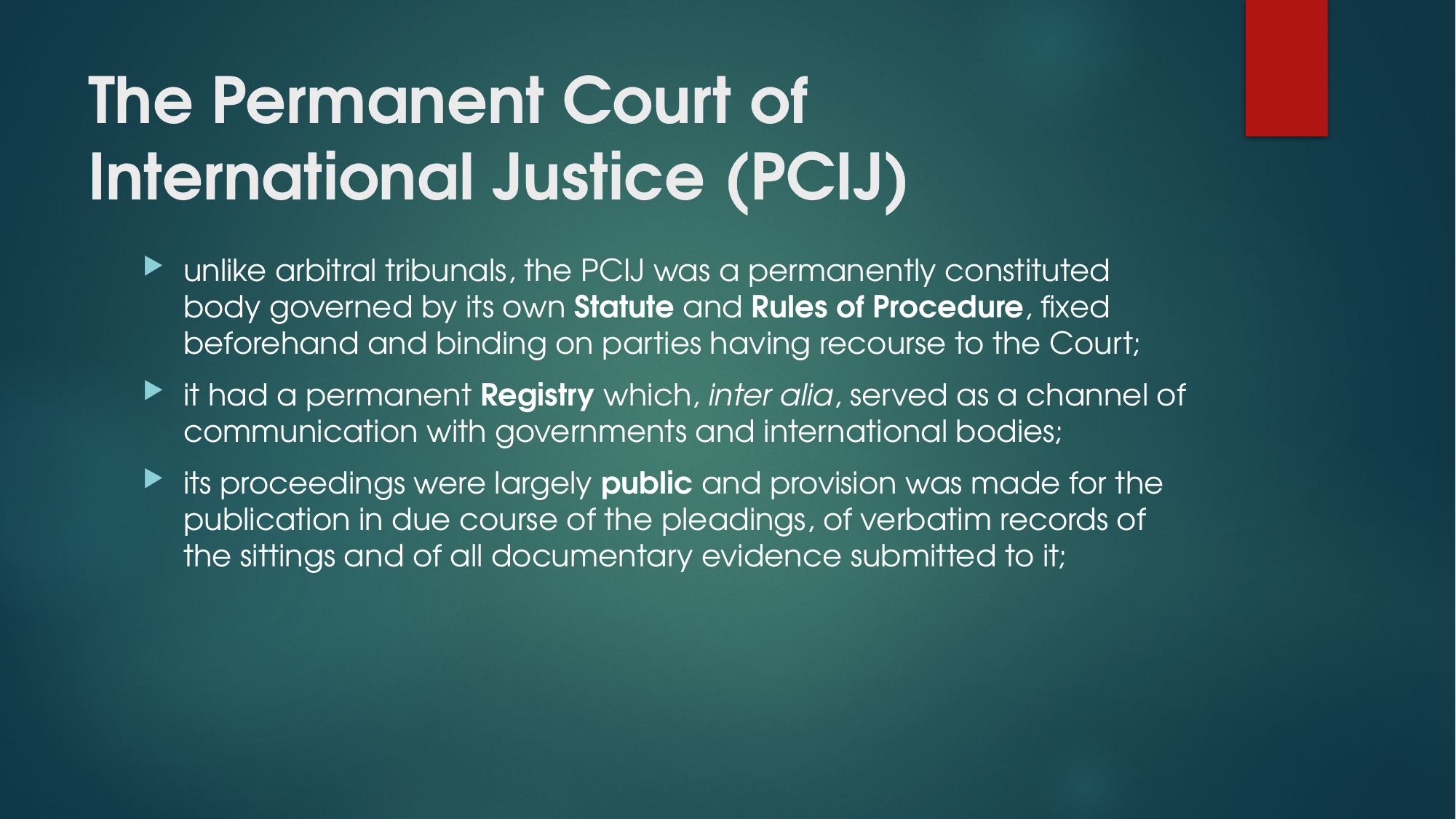

# The Permanent Court of International Justice (PCIJ)
unlike arbitral tribunals, the PCIJ was a permanently constituted body governed by its own Statute and Rules of Procedure, fixed beforehand and binding on parties having recourse to the Court;
it had a permanent Registry which, inter alia, served as a channel of communication with governments and international bodies;
its proceedings were largely public and provision was made for the publication in due course of the pleadings, of verbatim records of the sittings and of all documentary evidence submitted to it;